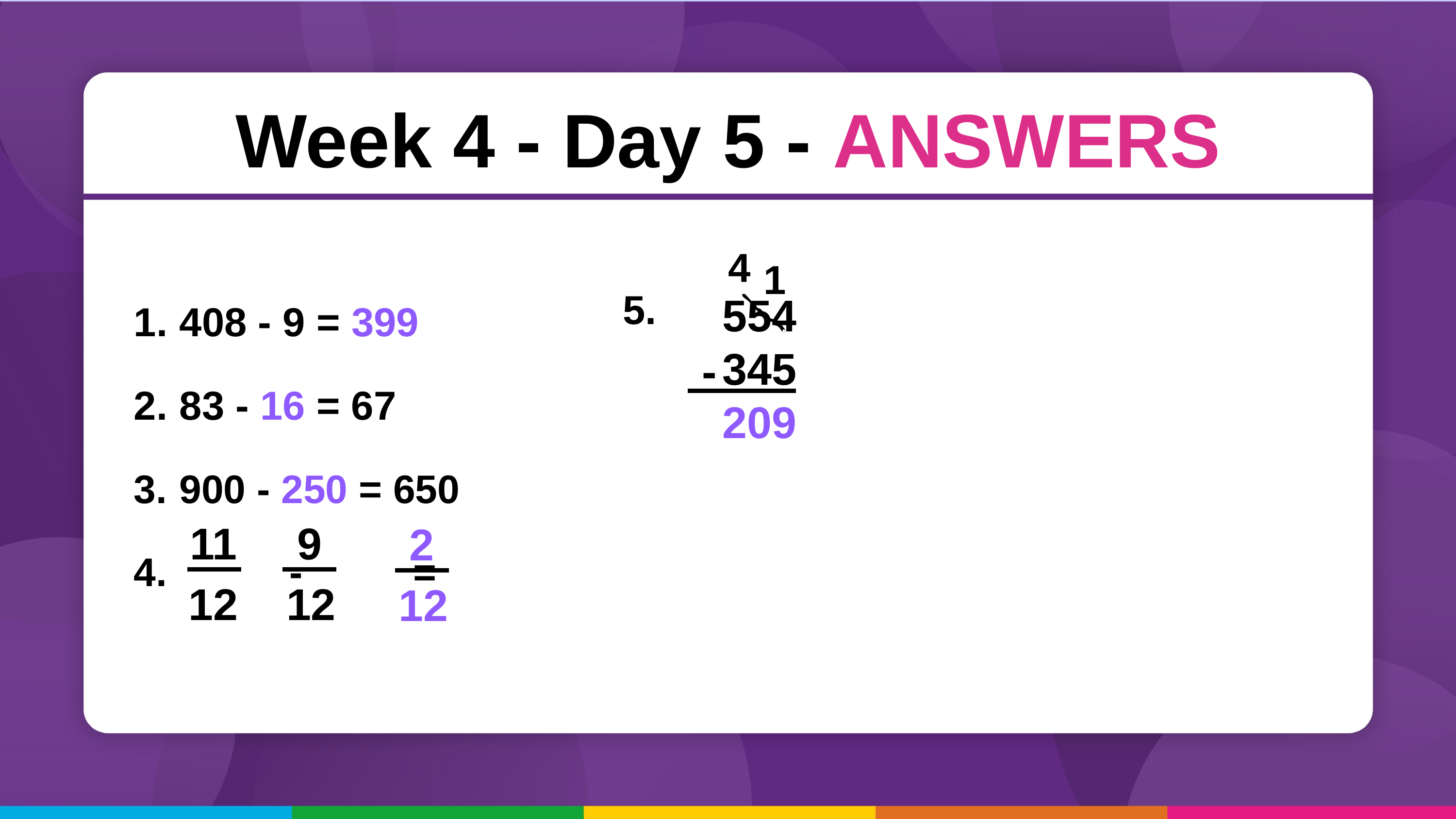

Week 4 - Day 5 - ANSWERS
4
1
5.

 408 - 9 = 399
 83 - 16 = 67
 900 - 250 = 650
           -          =
554
345
209

-
11
9
2
12
12
12